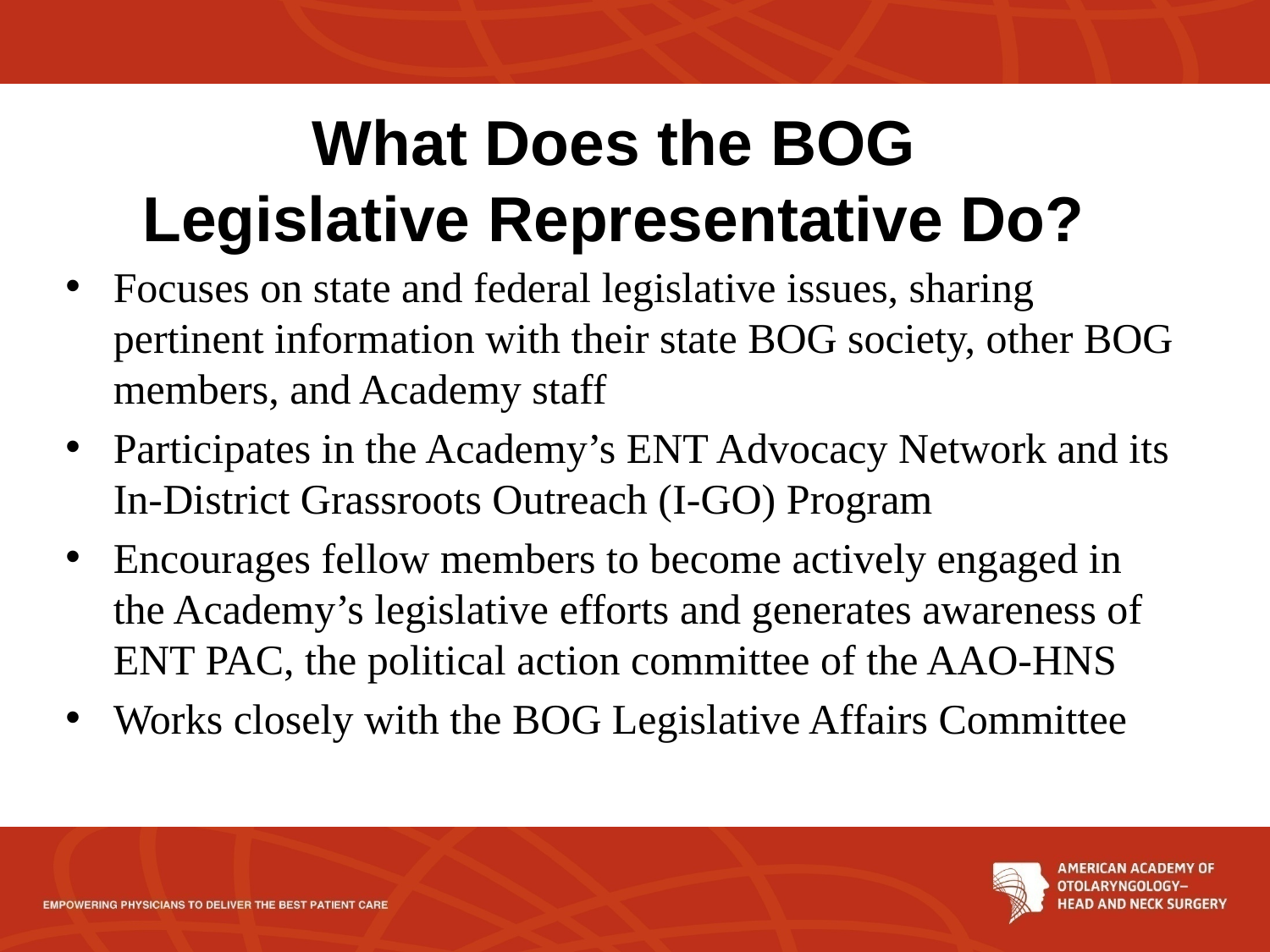

# What Does the BOG Legislative Representative Do?
Focuses on state and federal legislative issues, sharing pertinent information with their state BOG society, other BOG members, and Academy staff
Participates in the Academy’s ENT Advocacy Network and its In-District Grassroots Outreach (I-GO) Program
Encourages fellow members to become actively engaged in the Academy’s legislative efforts and generates awareness of ENT PAC, the political action committee of the AAO-HNS
Works closely with the BOG Legislative Affairs Committee